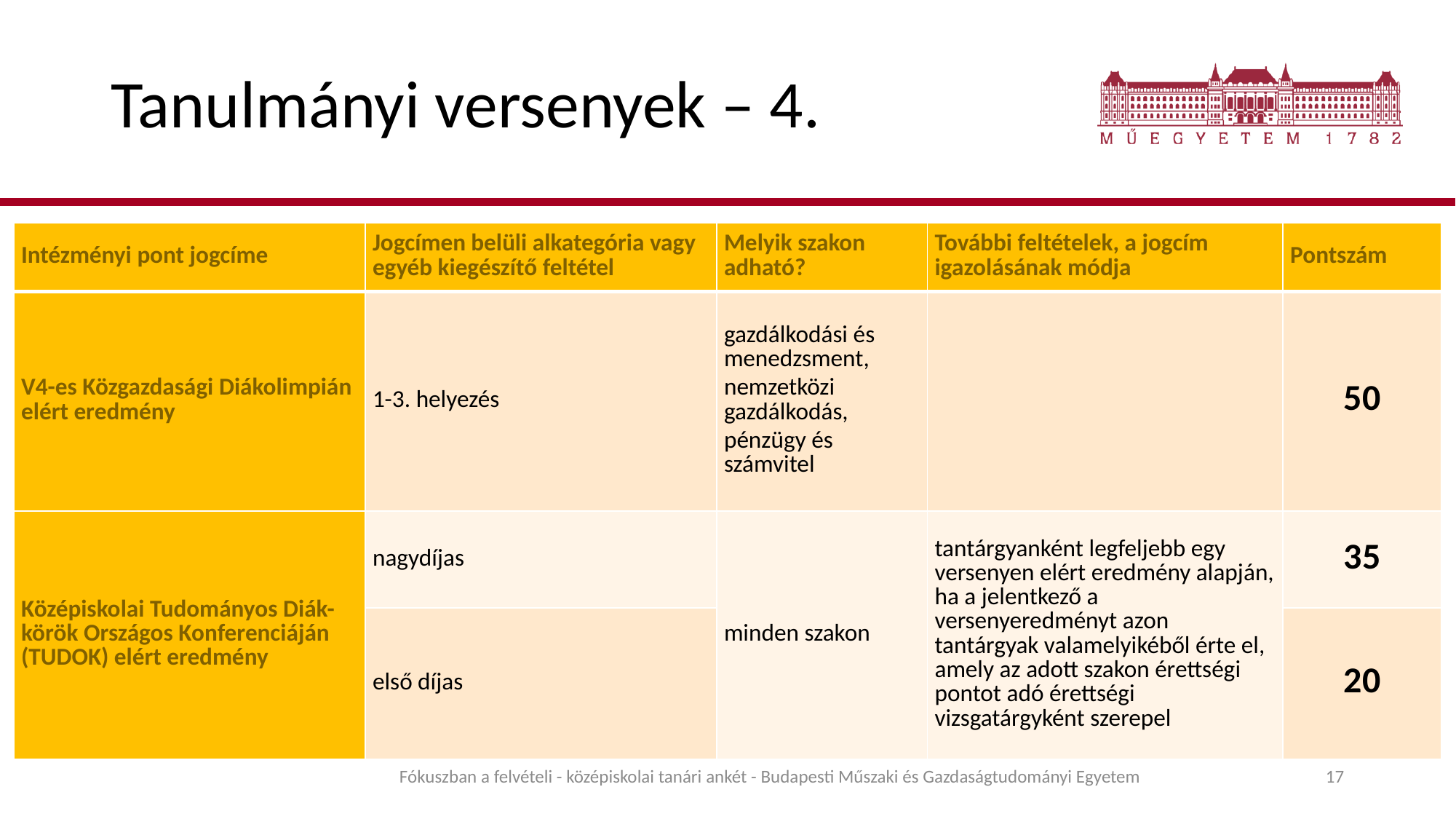

# Tanulmányi versenyek – 4.
| Intézményi pont jogcíme | Jogcímen belüli alkategória vagy egyéb kiegészítő feltétel | Melyik szakon adható? | További feltételek, a jogcím igazolásának módja | Pontszám |
| --- | --- | --- | --- | --- |
| V4-es Közgazdasági Diákolimpián elért eredmény | 1-3. helyezés | gazdálkodási és menedzsment, nemzetközi gazdálkodás, pénzügy és számvitel |  | 50 |
| Középiskolai Tudományos Diák- körök Országos Konferenciáján (TUDOK) elért eredmény | nagydíjas | minden szakon | tantárgyanként legfeljebb egy versenyen elért eredmény alapján, ha a jelentkező a versenyeredményt azon tantárgyak valamelyikéből érte el, amely az adott szakon érettségi pontot adó érettségi vizsgatárgyként szerepel | 35 |
|  | első díjas |  |  | 20 |
Fókuszban a felvételi - középiskolai tanári ankét - Budapesti Műszaki és Gazdaságtudományi Egyetem
17